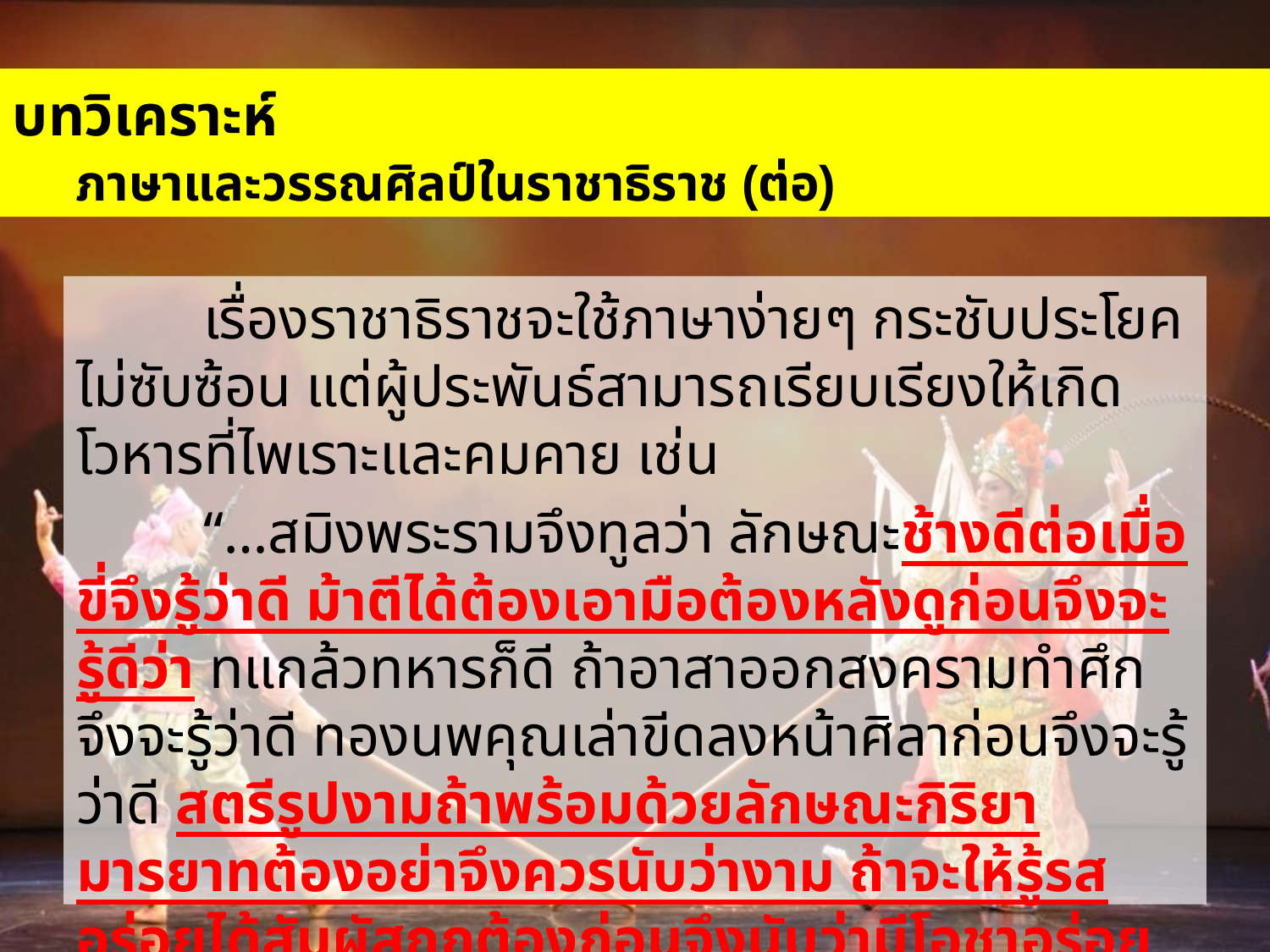

บทวิเคราะห์
ภาษาและวรรณศิลป์ในราชาธิราช (ต่อ)
	เรื่องราชาธิราชจะใช้ภาษาง่ายๆ กระชับประโยคไม่ซับซ้อน แต่ผู้ประพันธ์สามารถเรียบเรียงให้เกิดโวหารที่ไพเราะและคมคาย เช่น
	“…สมิงพระรามจึงทูลว่า ลักษณะช้างดีต่อเมื่อขี่จึงรู้ว่าดี ม้าตีได้ต้องเอามือต้องหลังดูก่อนจึงจะรู้ดีว่า ทแกล้วทหารก็ดี ถ้าอาสาออกสงครามทำศึกจึงจะรู้ว่าดี ทองนพคุณเล่าขีดลงหน้าศิลาก่อนจึงจะรู้ว่าดี สตรีรูปงามถ้าพร้อมด้วยลักษณะกิริยามารยาทต้องอย่าจึงควรนับว่างาม ถ้าจะให้รู้รสอร่อยได้สัมผัสถูกต้องก่อนจึงนับว่ามีโอชาอร่อย ถ้าใจดีต้องทดลองให้สิ้นเชิงปัญญาก่อนจึงจะนับว่าดี…”